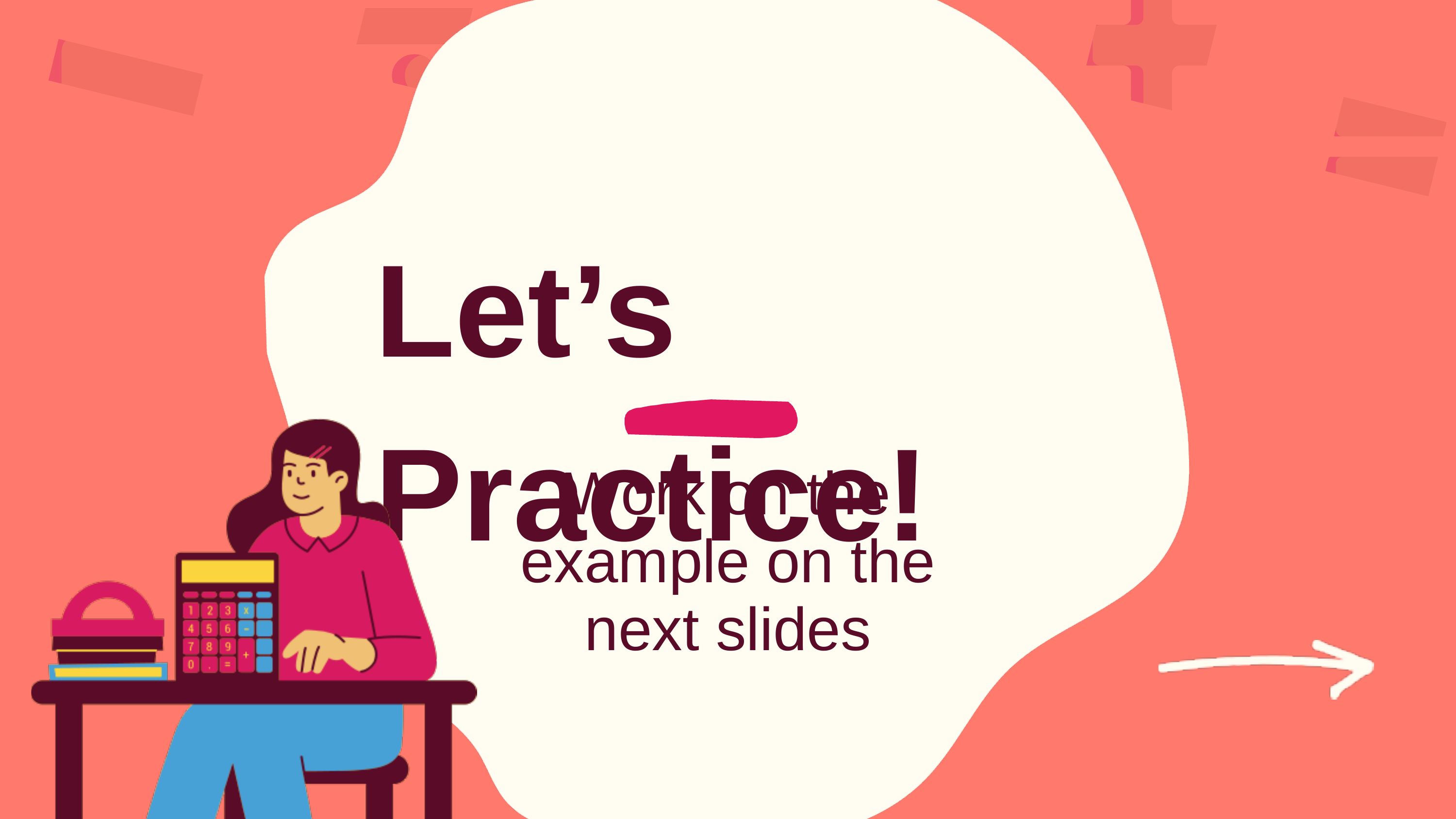

Let’s Practice!

Work on the example on the next slides